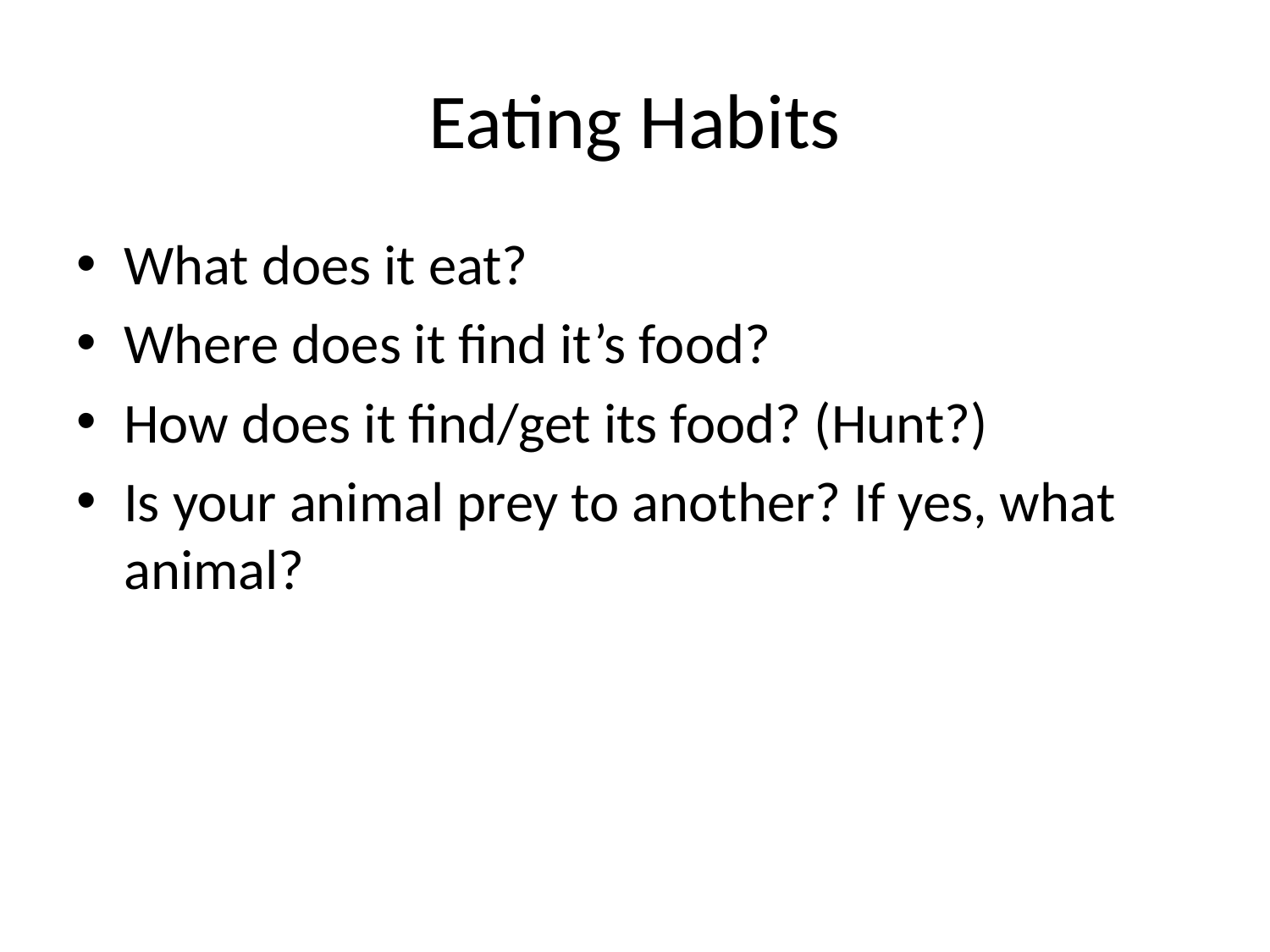

# Eating Habits
What does it eat?
Where does it find it’s food?
How does it find/get its food? (Hunt?)
Is your animal prey to another? If yes, what animal?